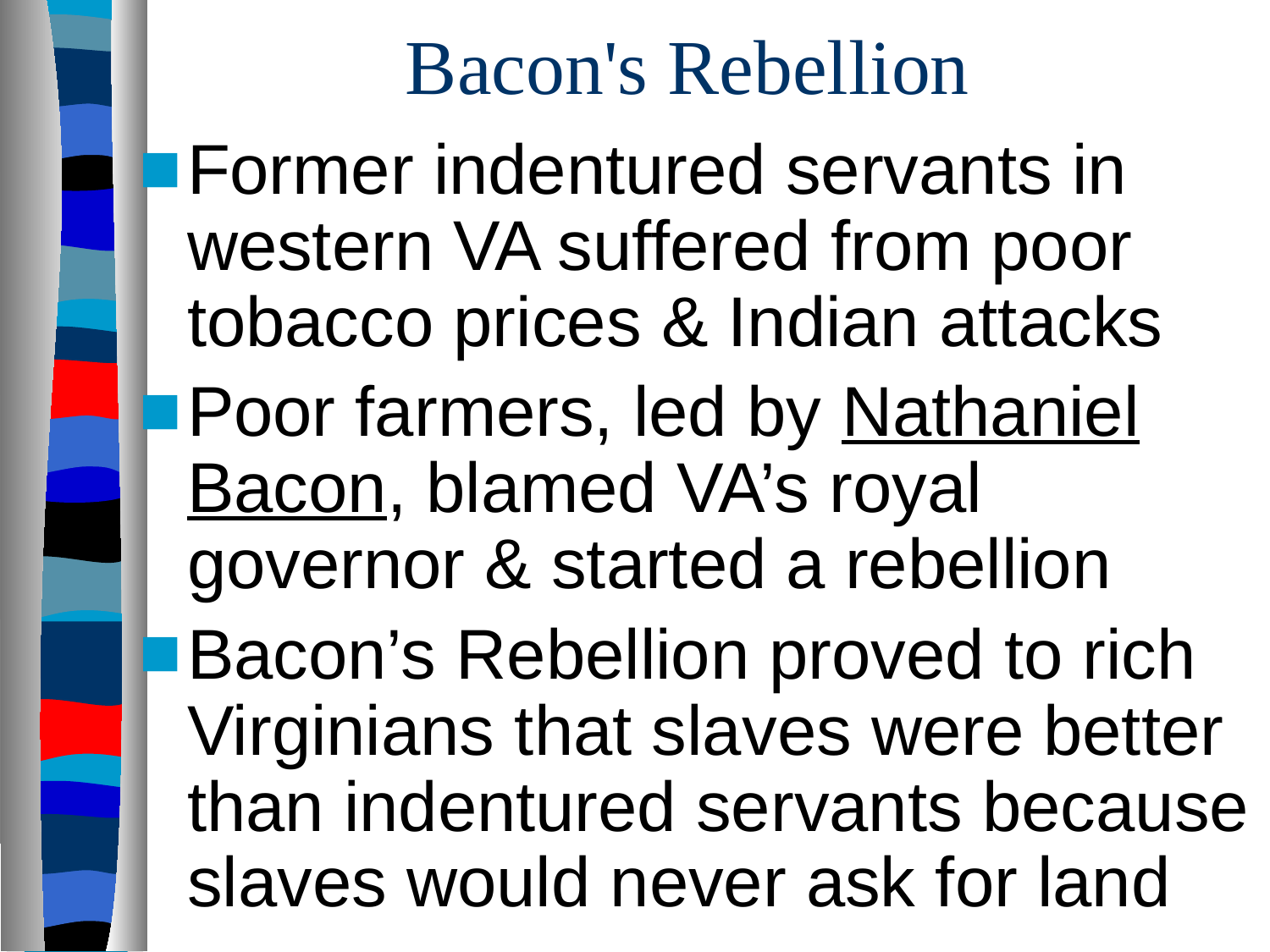

# Bacon's Rebellion
Former indentured servants in western VA suffered from poor tobacco prices & Indian attacks
Poor farmers, led by Nathaniel Bacon, blamed VA’s royal governor & started a rebellion
Bacon’s Rebellion proved to rich Virginians that slaves were better than indentured servants because slaves would never ask for land